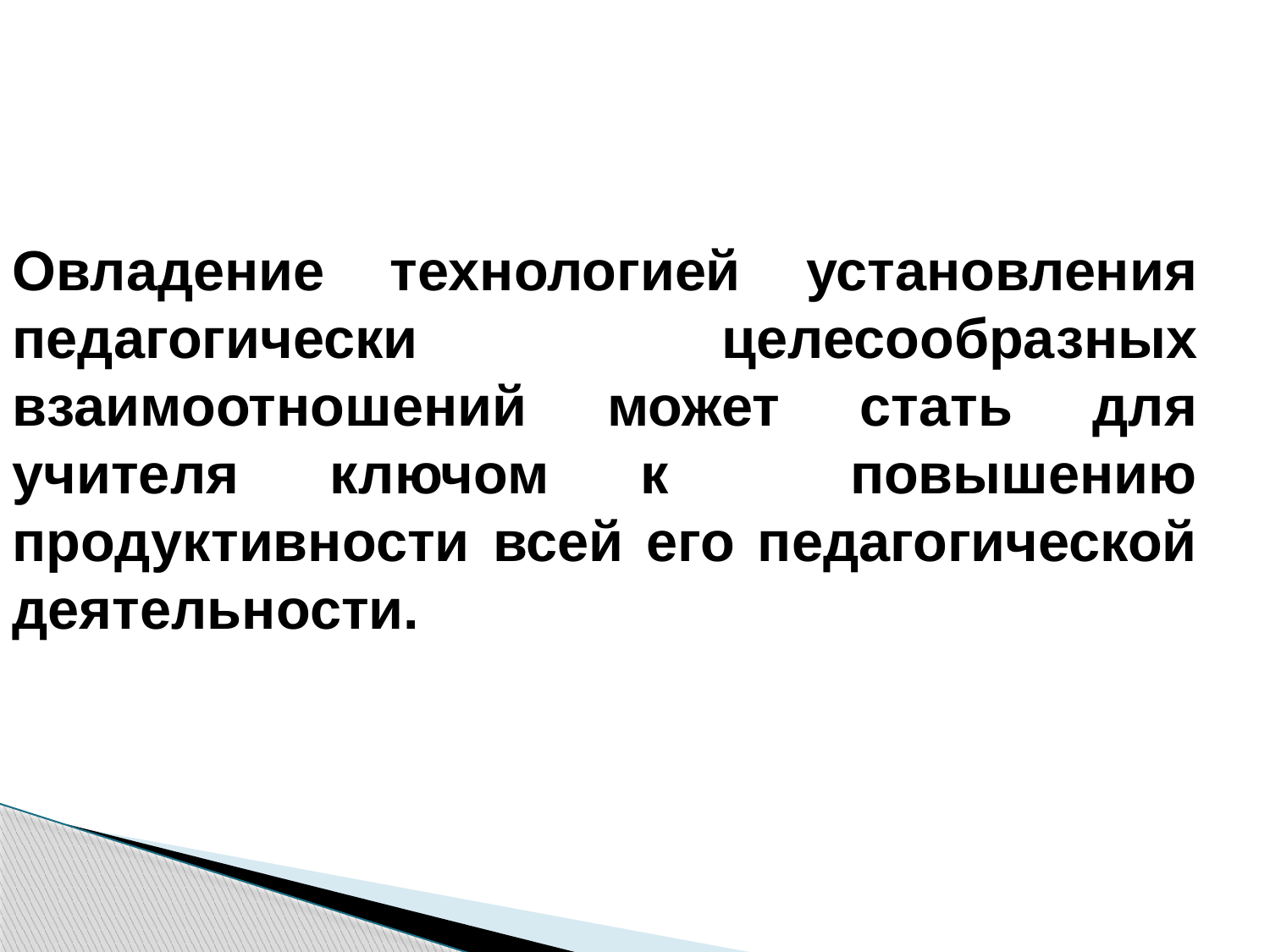

Овладение технологией установления педагогически целесообразных взаимоотношений может стать для учителя ключом к  повышению продуктивности всей его педагогической деятельности.